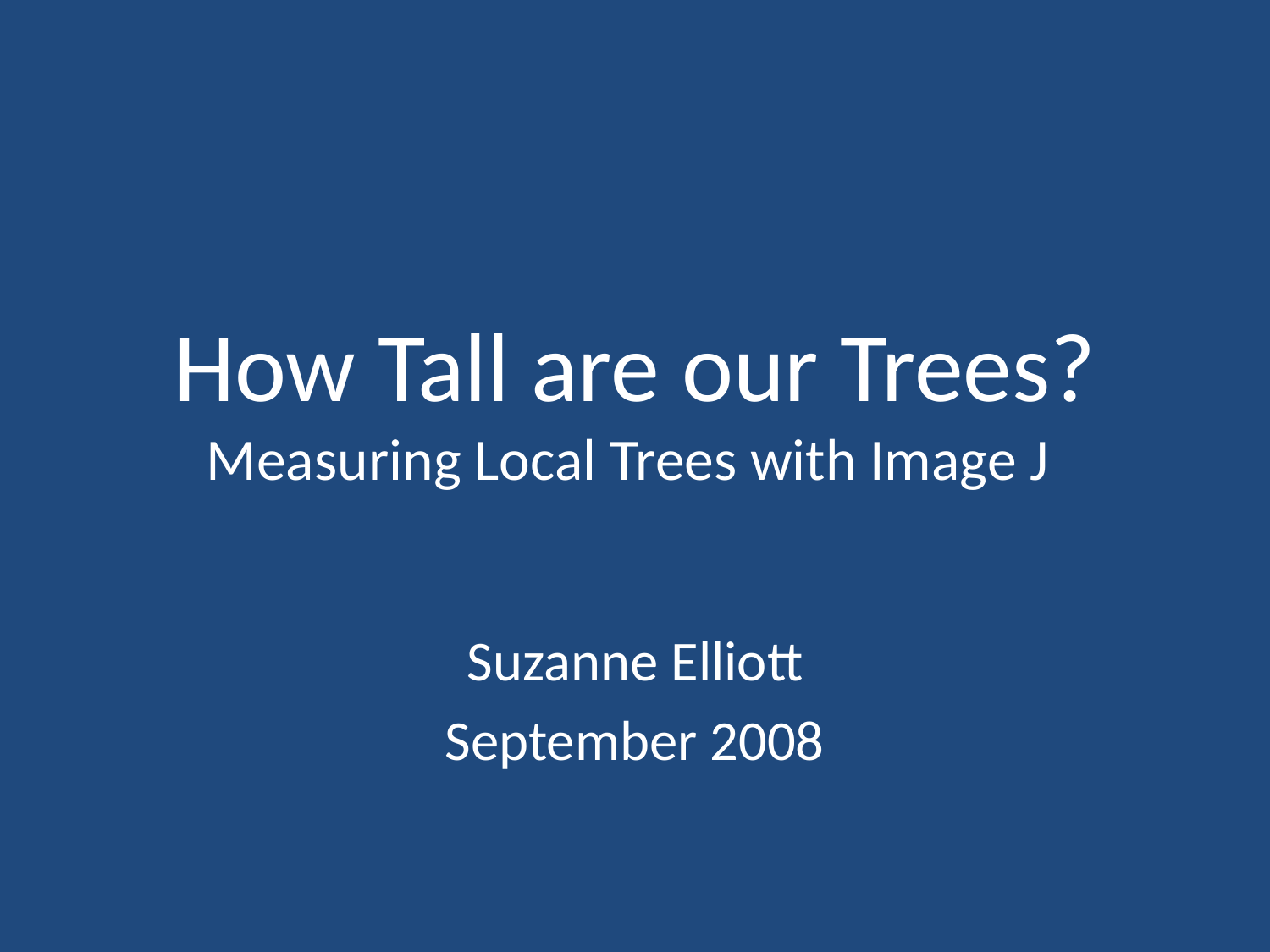

# How Tall are our Trees? Measuring Local Trees with Image J

Suzanne Elliott
September 2008